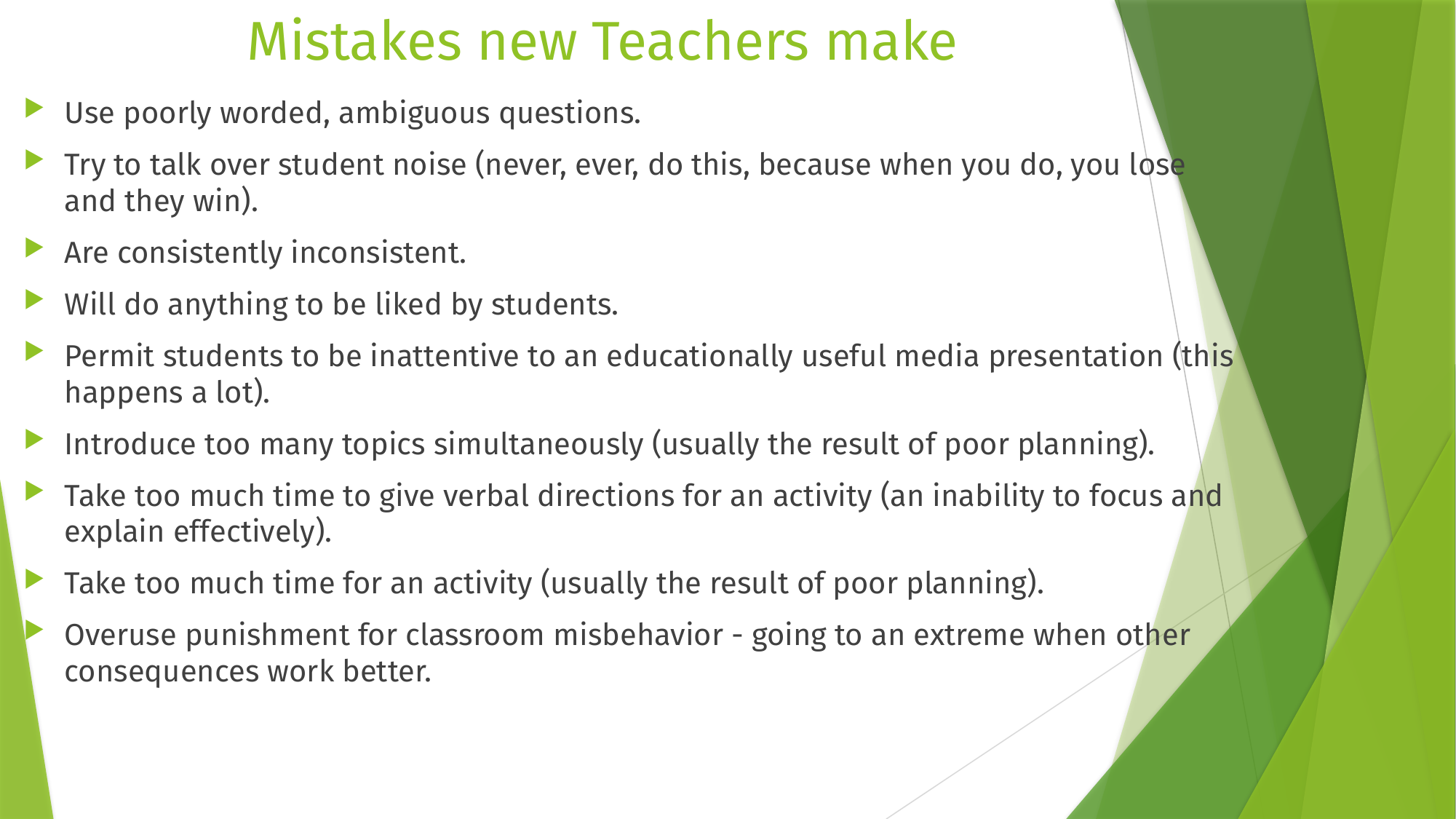

# Mistakes new Teachers make
Use poorly worded, ambiguous questions.
Try to talk over student noise (never, ever, do this, because when you do, you lose and they win).
Are consistently inconsistent.
Will do anything to be liked by students.
Permit students to be inattentive to an educationally useful media presentation (this happens a lot).
Introduce too many topics simultaneously (usually the result of poor planning).
Take too much time to give verbal directions for an activity (an inability to focus and explain effectively).
Take too much time for an activity (usually the result of poor planning).
Overuse punishment for classroom misbehavior - going to an extreme when other consequences work better.